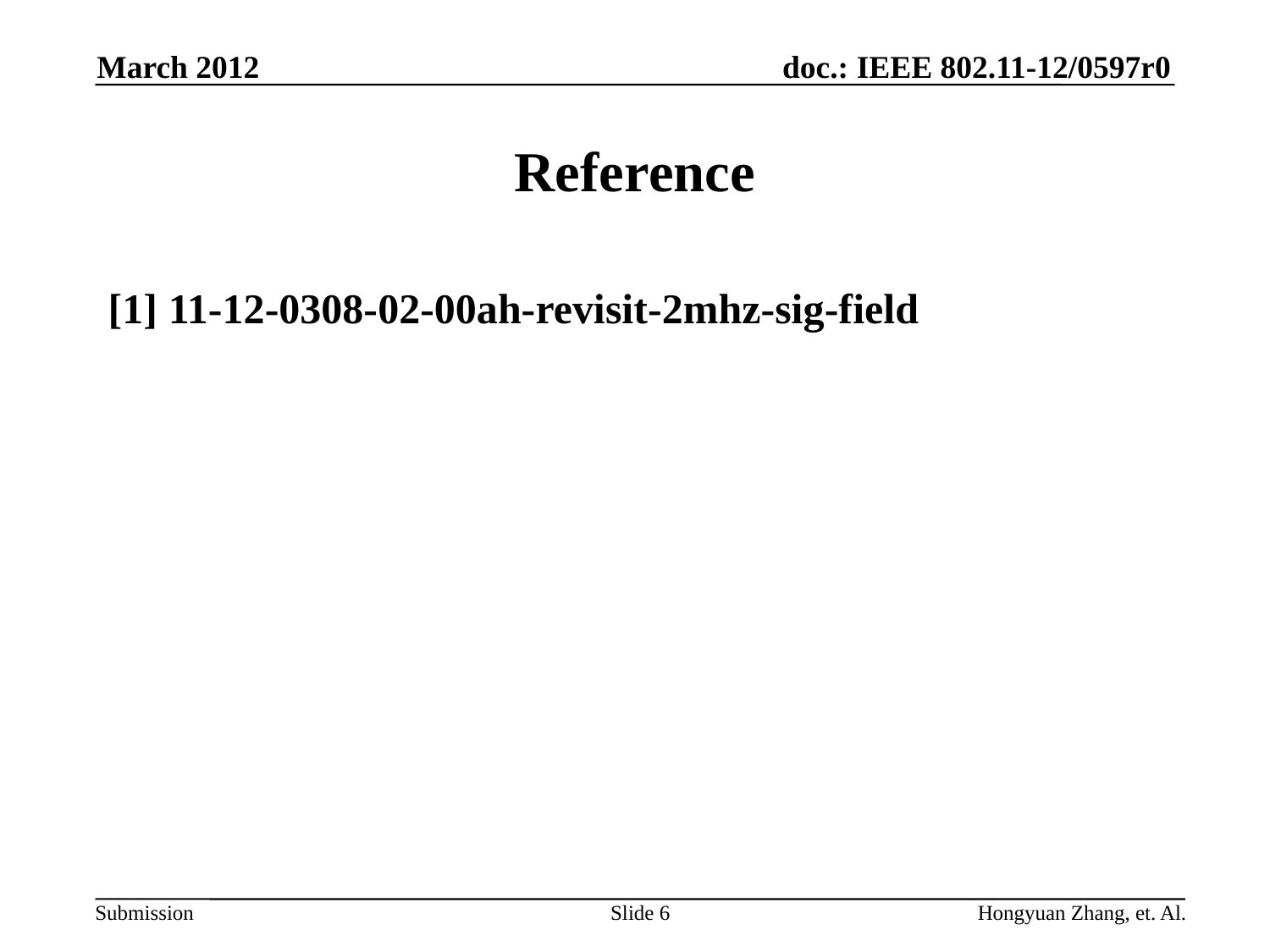

March 2012
# Reference
[1] 11-12-0308-02-00ah-revisit-2mhz-sig-field
Slide 6
Hongyuan Zhang, et. Al.